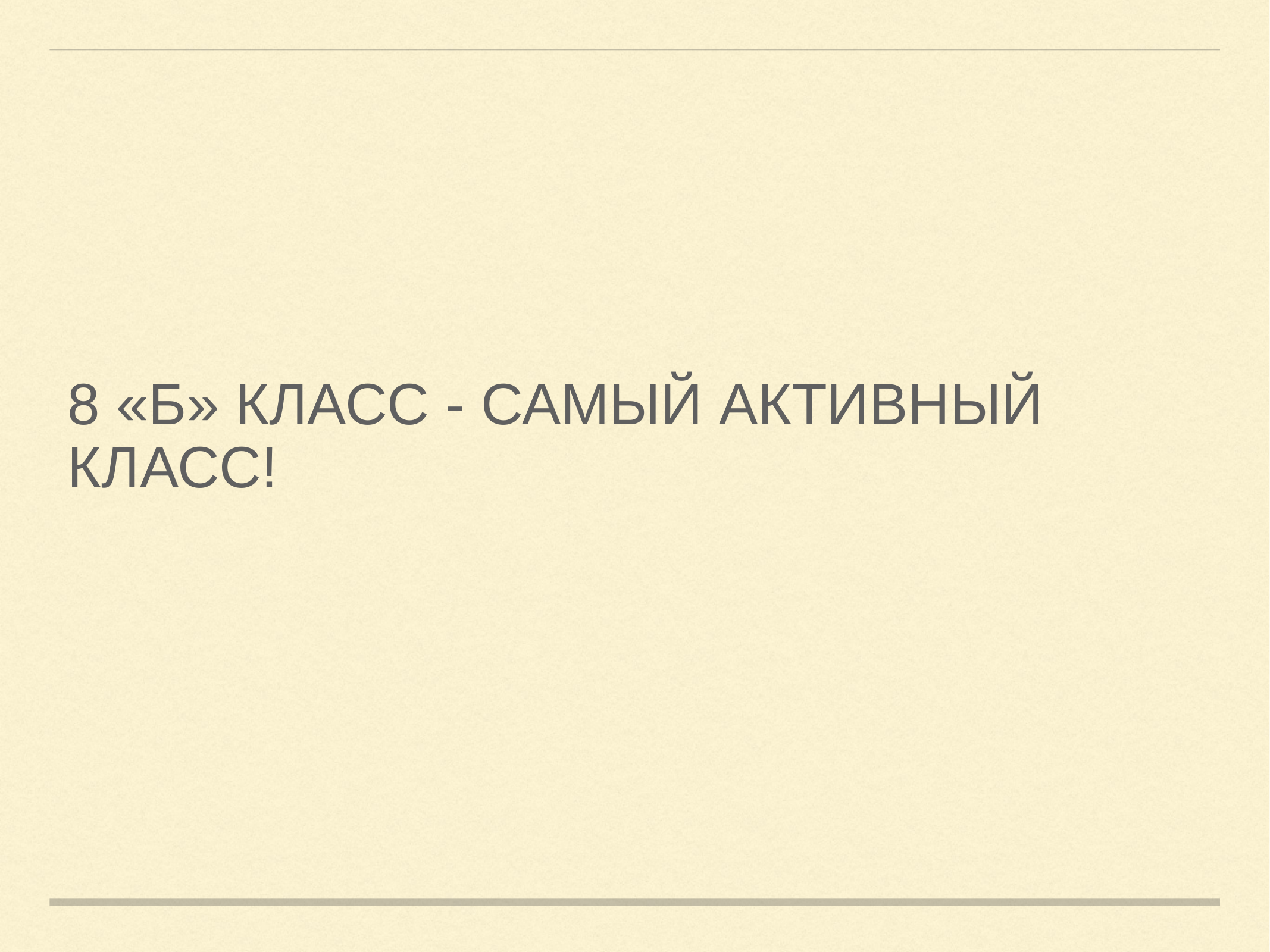

# 8 «Б» класс - самый активный класс!